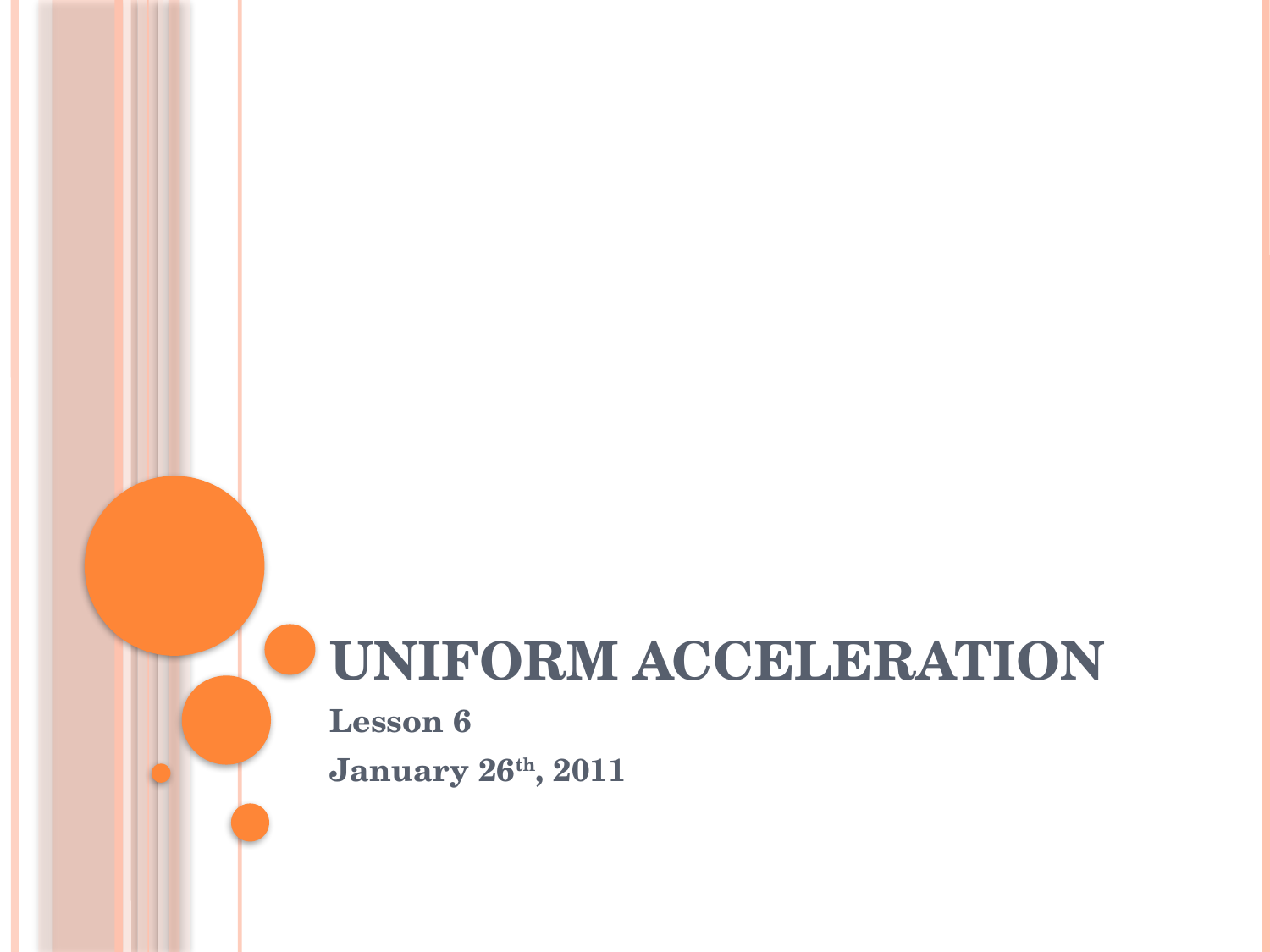

# Uniform Acceleration
Lesson 6
January 26th, 2011